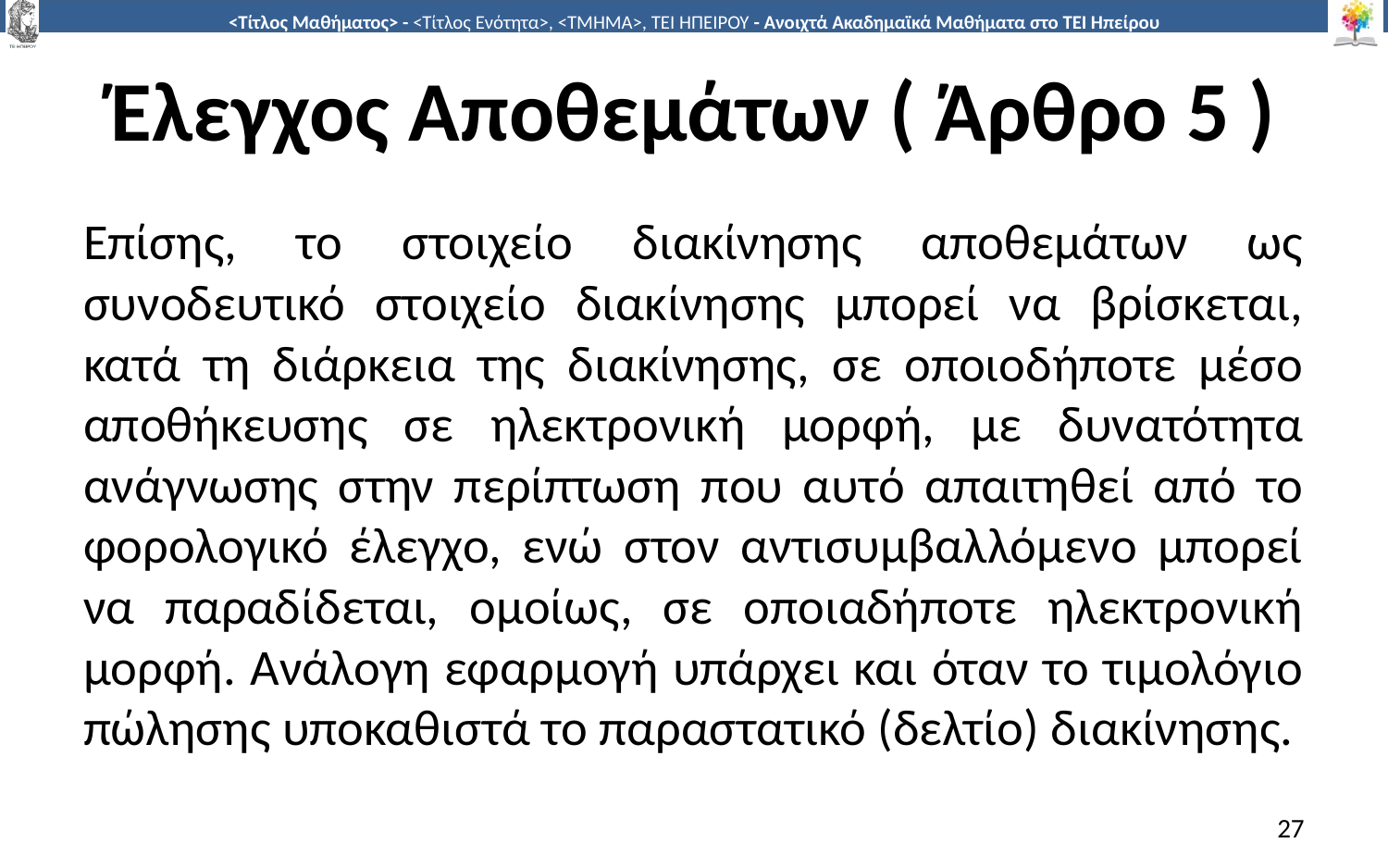

# Έλεγχος Αποθεμάτων ( Άρθρο 5 )
Επίσης, το στοιχείο διακίνησης αποθεμάτων ως συνοδευτικό στοιχείο διακίνησης μπορεί να βρίσκεται, κατά τη διάρκεια της διακίνησης, σε οποιοδήποτε μέσο αποθήκευσης σε ηλεκτρονική μορφή, με δυνατότητα ανάγνωσης στην περίπτωση που αυτό απαιτηθεί από το φορολογικό έλεγχο, ενώ στον αντισυμβαλλόμενο μπορεί να παραδίδεται, ομοίως, σε οποιαδήποτε ηλεκτρονική μορφή. Ανάλογη εφαρμογή υπάρχει και όταν το τιμολόγιο πώλησης υποκαθιστά το παραστατικό (δελτίο) διακίνησης.

27